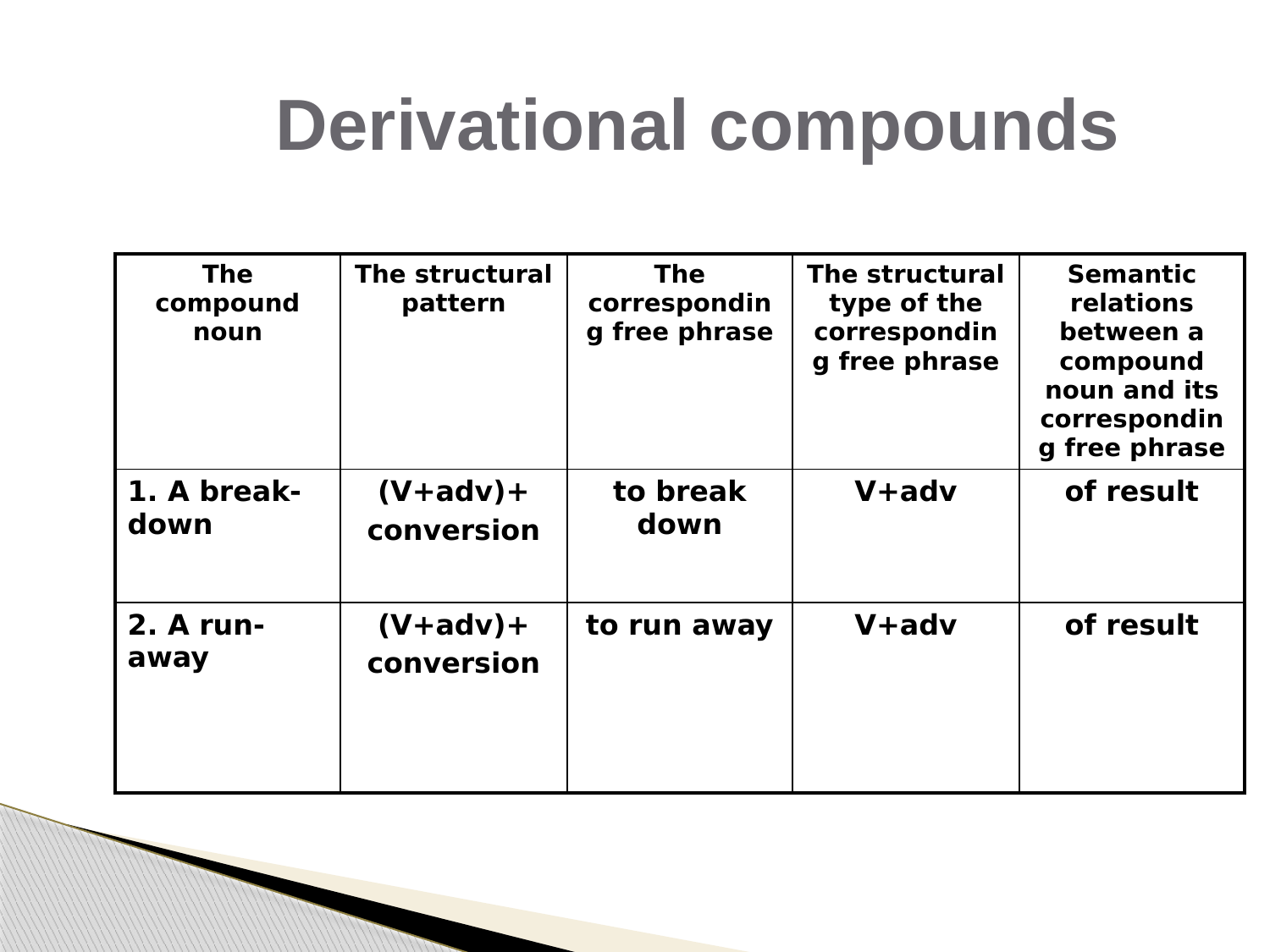

# Derivational compounds
| The compound noun | The structural pattern | The corresponding free phrase | The structural type of the corresponding free phrase | Semantic relations between a compound noun and its corresponding free phrase |
| --- | --- | --- | --- | --- |
| 1. A break-down | (V+adv)+ conversion | to break down | V+adv | of result |
| 2. A run-away | (V+adv)+ conversion | to run away | V+adv | of result |